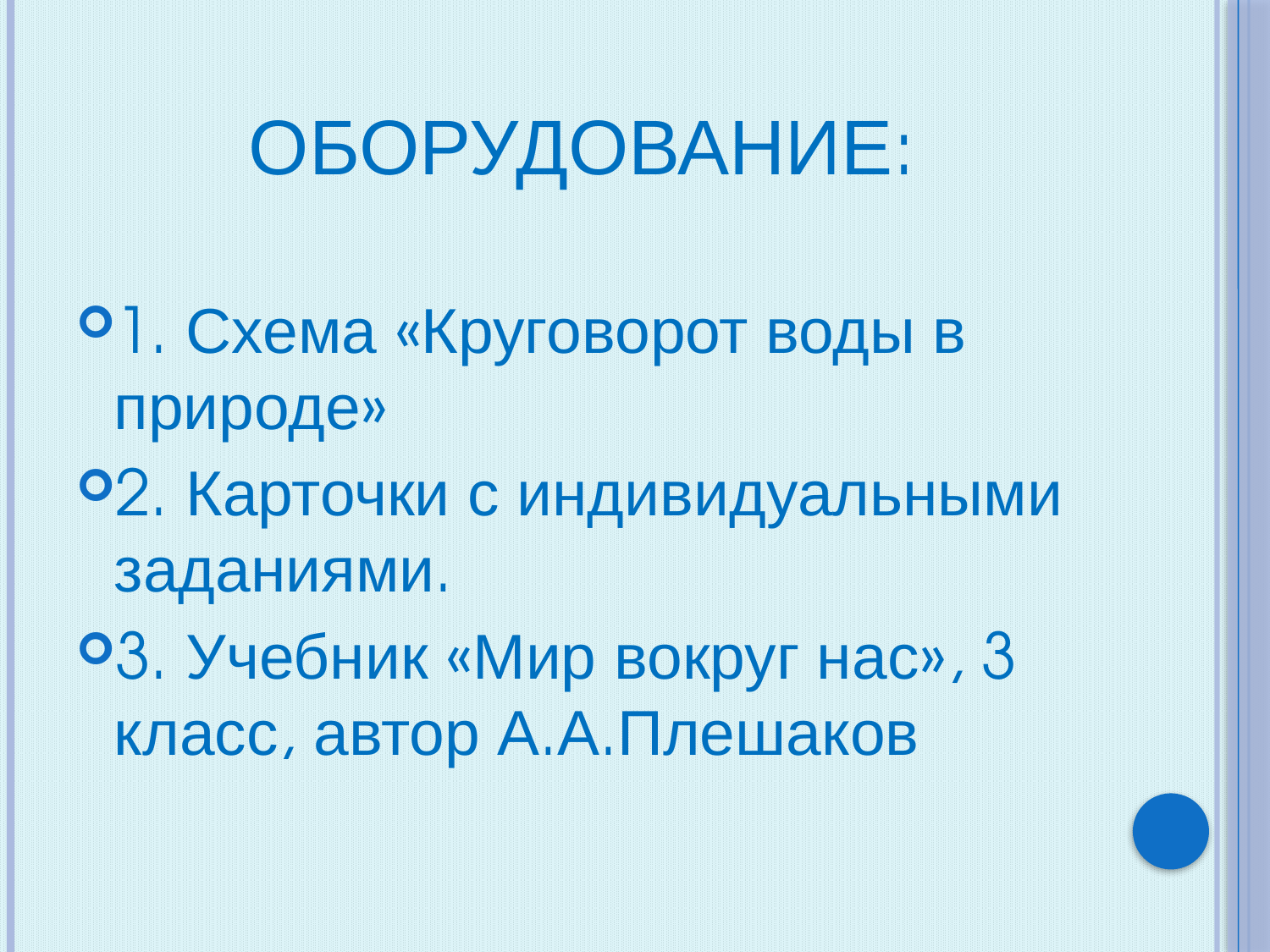

# Оборудование:

1. Схема «Круговорот воды в природе»
2. Карточки с индивидуальными заданиями.
3. Учебник «Мир вокруг нас», 3 класс, автор А.А.Плешаков